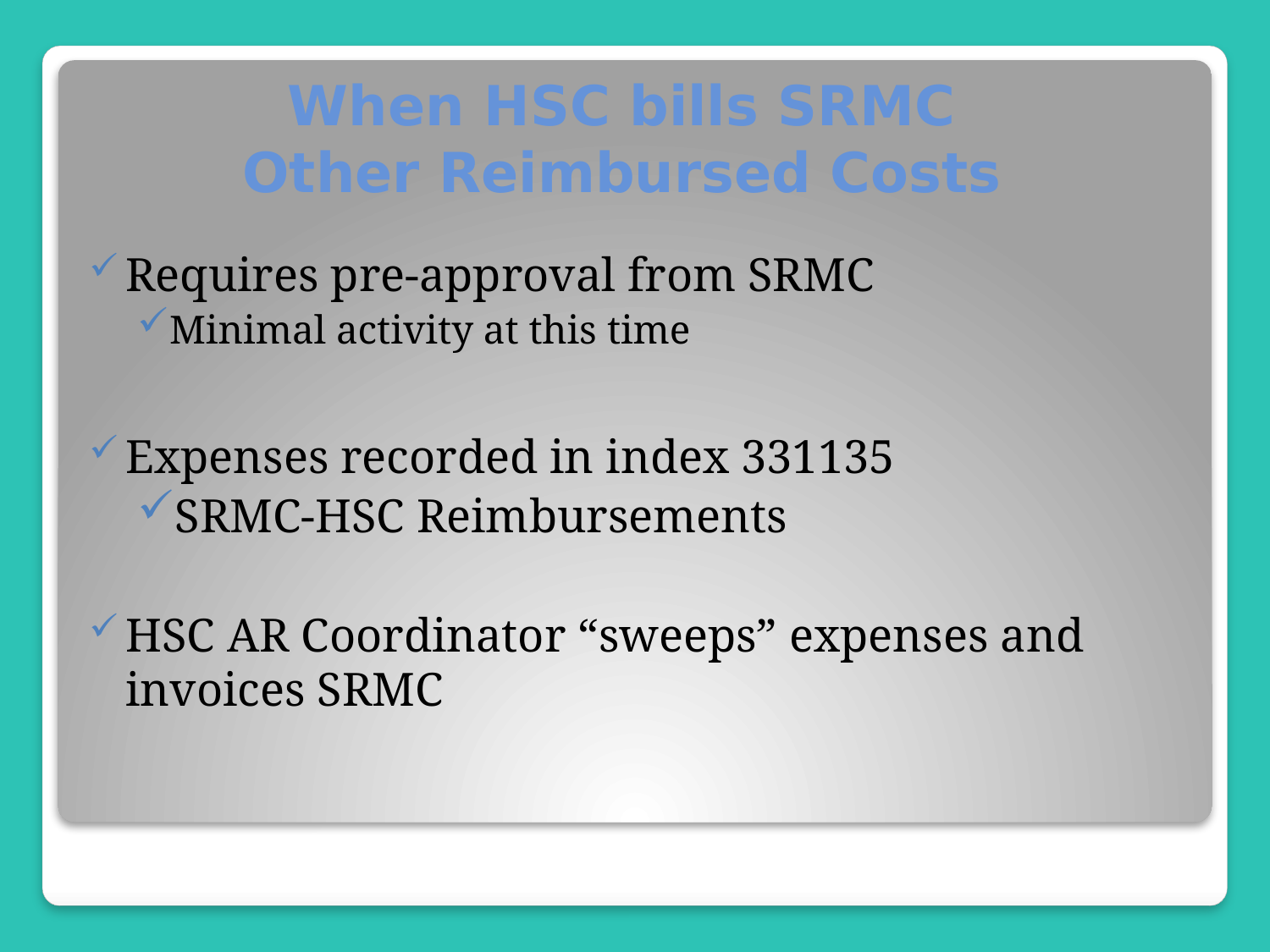

# When HSC bills SRMC Other Reimbursed Costs
Requires pre-approval from SRMC
Minimal activity at this time

Expenses recorded in index 331135
SRMC-HSC Reimbursements

HSC AR Coordinator “sweeps” expenses and invoices SRMC